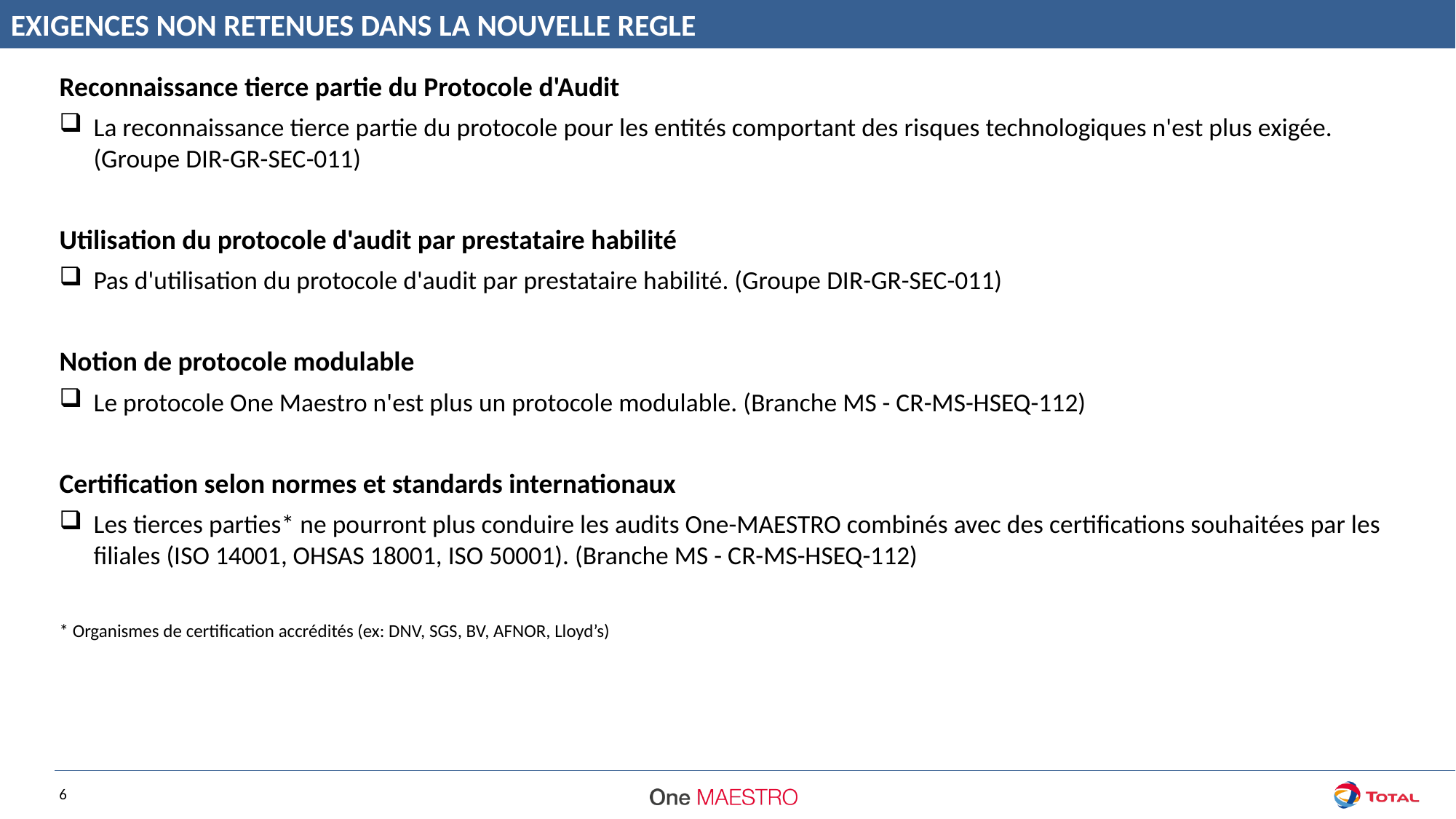

EXIGENCES NON RETENUES DANS LA NOUVELLE REGLE
Reconnaissance tierce partie du Protocole d'Audit
La reconnaissance tierce partie du protocole pour les entités comportant des risques technologiques n'est plus exigée. (Groupe DIR-GR-SEC-011)

Utilisation du protocole d'audit par prestataire habilité
Pas d'utilisation du protocole d'audit par prestataire habilité. (Groupe DIR-GR-SEC-011)

Notion de protocole modulable
Le protocole One Maestro n'est plus un protocole modulable. (Branche MS - CR-MS-HSEQ-112)

Certification selon normes et standards internationaux
Les tierces parties* ne pourront plus conduire les audits One-MAESTRO combinés avec des certifications souhaitées par les filiales (ISO 14001, OHSAS 18001, ISO 50001). (Branche MS - CR-MS-HSEQ-112)

* Organismes de certification accrédités (ex: DNV, SGS, BV, AFNOR, Lloyd’s)